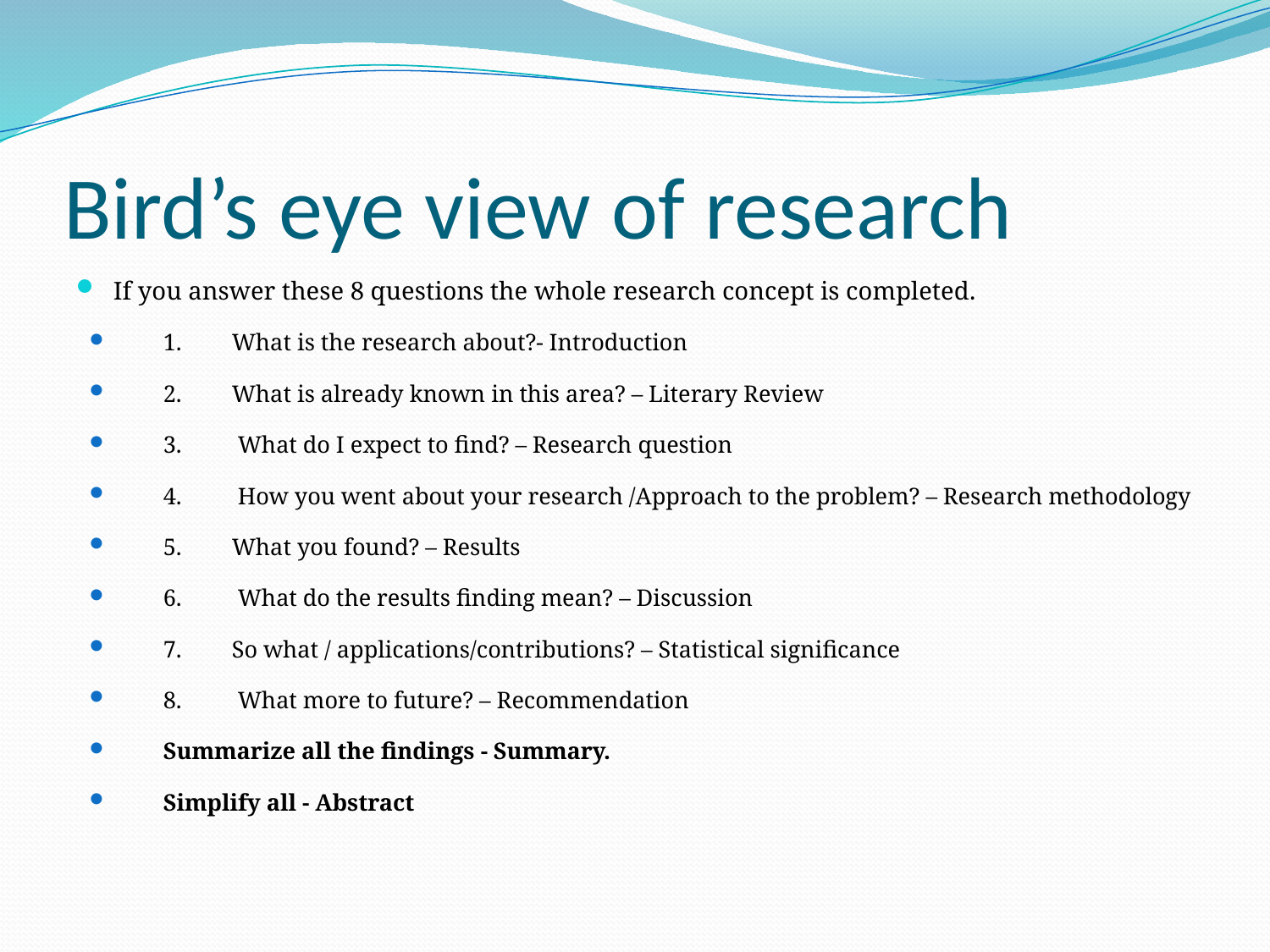

# Bird’s eye view of research
If you answer these 8 questions the whole research concept is completed.
1.	What is the research about?- Introduction
2. 	What is already known in this area? – Literary Review
3.	 What do I expect to find? – Research question
4.	 How you went about your research /Approach to the problem? – Research methodology
5.	What you found? – Results
6.	 What do the results finding mean? – Discussion
7.	So what / applications/contributions? – Statistical significance
8.	 What more to future? – Recommendation
Summarize all the findings - Summary.
Simplify all - Abstract